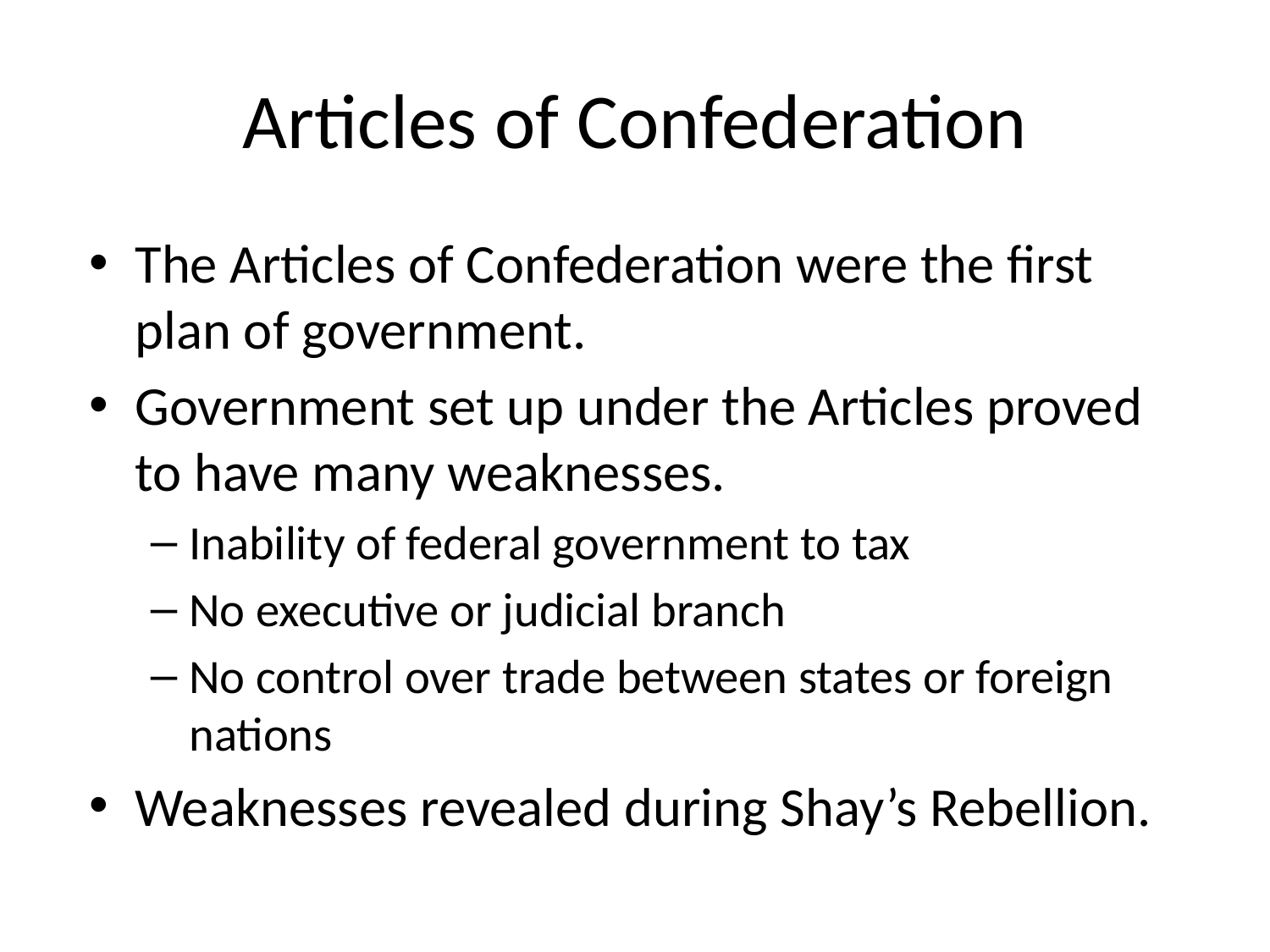

# Articles of Confederation
The Articles of Confederation were the first plan of government.
Government set up under the Articles proved to have many weaknesses.
Inability of federal government to tax
No executive or judicial branch
No control over trade between states or foreign nations
Weaknesses revealed during Shay’s Rebellion.